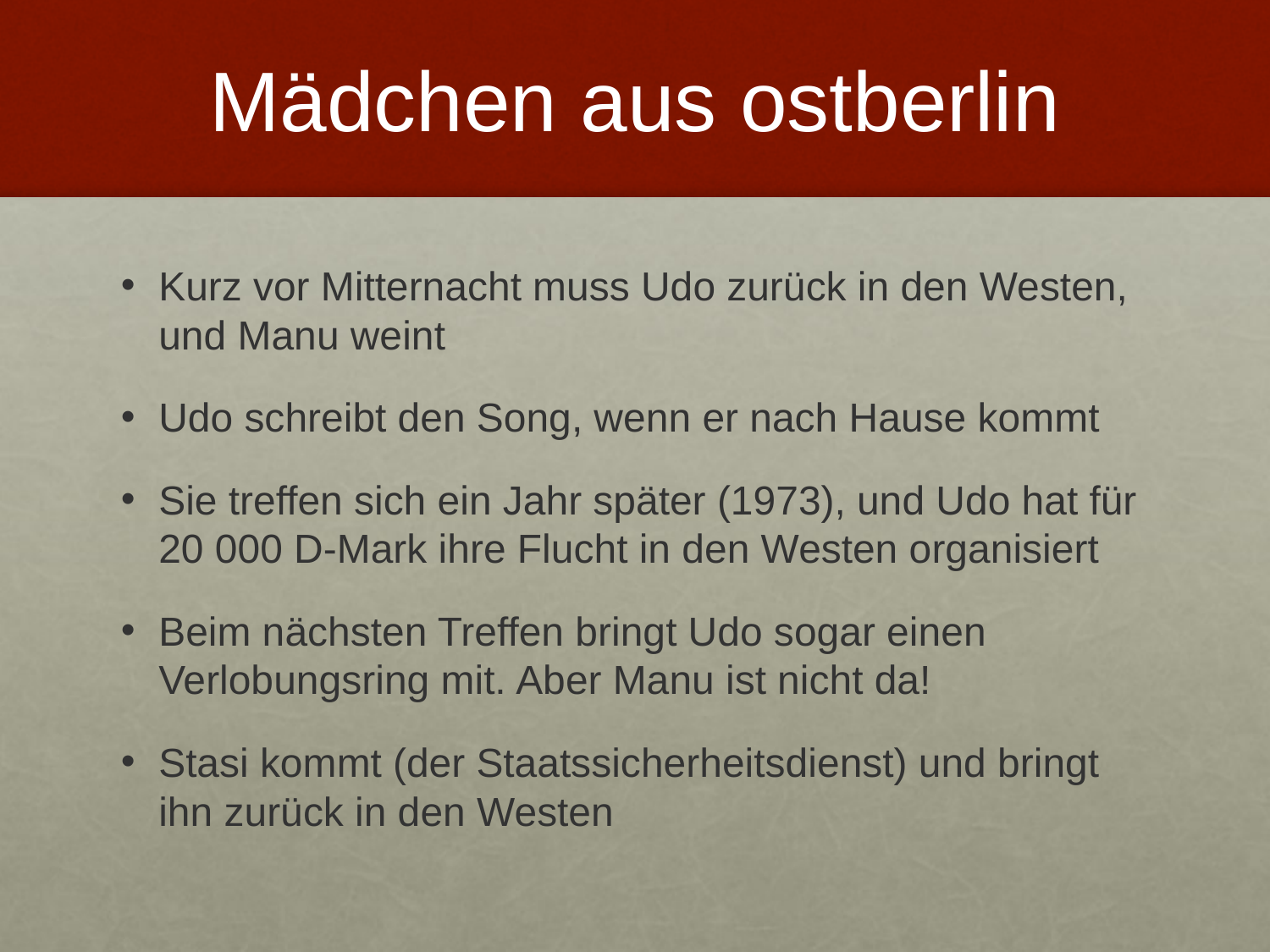

# Mädchen aus ostberlin
Kurz vor Mitternacht muss Udo zurück in den Westen, und Manu weint
Udo schreibt den Song, wenn er nach Hause kommt
Sie treffen sich ein Jahr später (1973), und Udo hat für 20 000 D-Mark ihre Flucht in den Westen organisiert
Beim nächsten Treffen bringt Udo sogar einen Verlobungsring mit. Aber Manu ist nicht da!
Stasi kommt (der Staatssicherheitsdienst) und bringt ihn zurück in den Westen